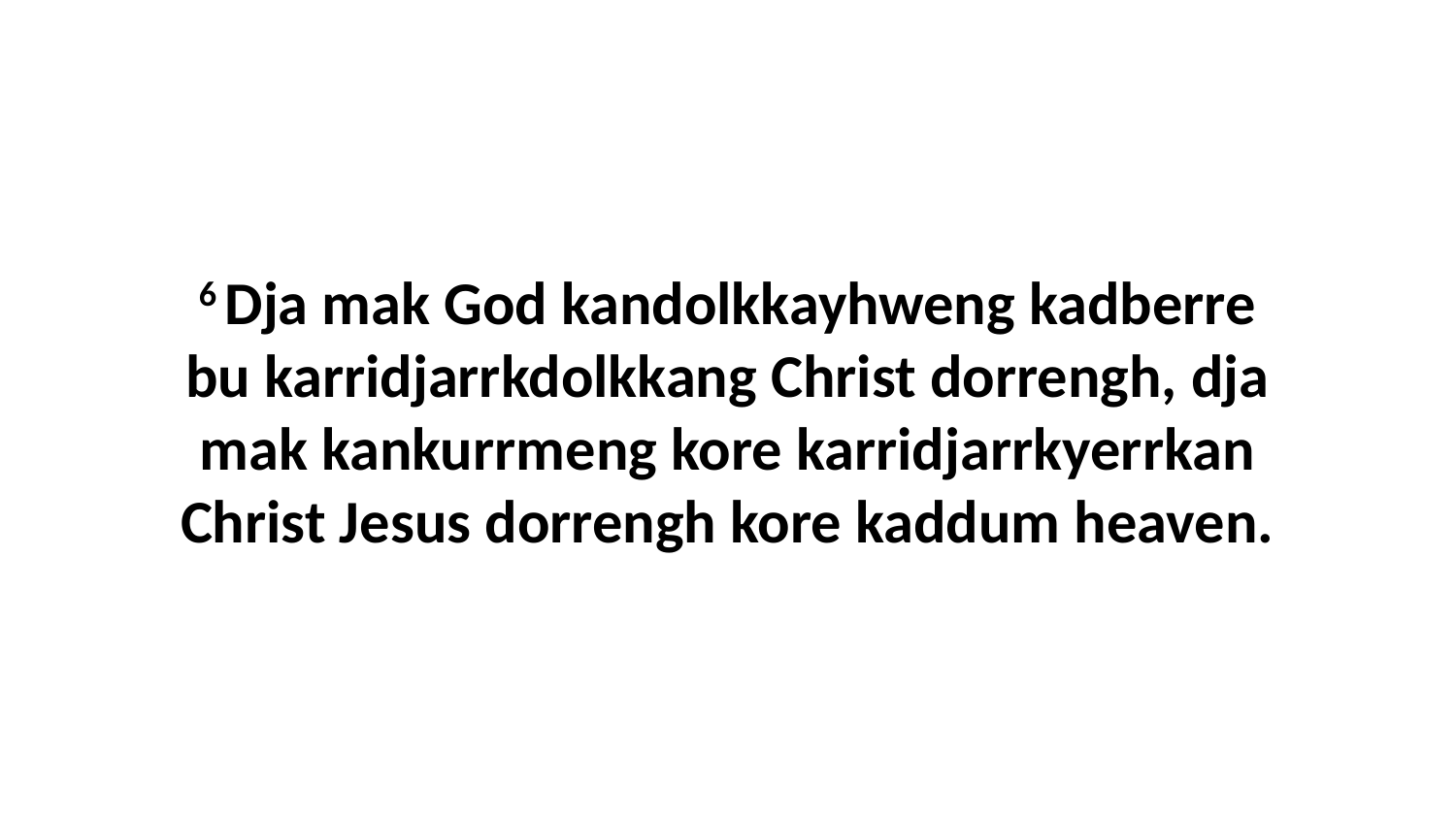

6 Dja mak God kandolkkayhweng kadberre bu karridjarrkdolkkang Christ dorrengh, dja mak kankurrmeng kore karridjarrkyerrkan Christ Jesus dorrengh kore kaddum heaven.